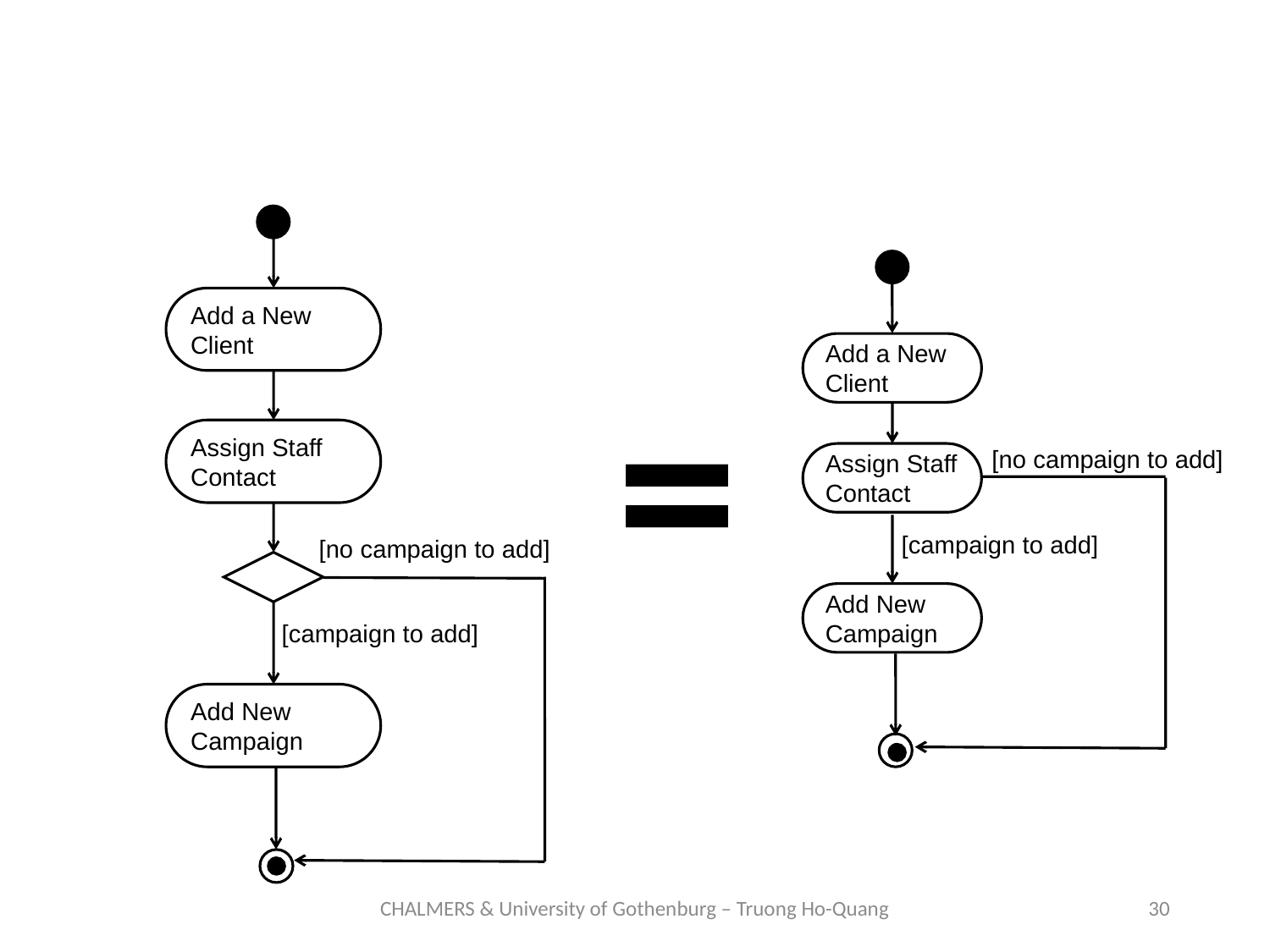

Add a New
Client

Assign Staff
Contact

[no campaign to add]

[campaign to add]
Add New
Campaign

Add a New
Client

[no campaign to add]
Assign Staff
Contact

[campaign to add]
Add New
Campaign

=
CHALMERS & University of Gothenburg – Truong Ho-Quang
30